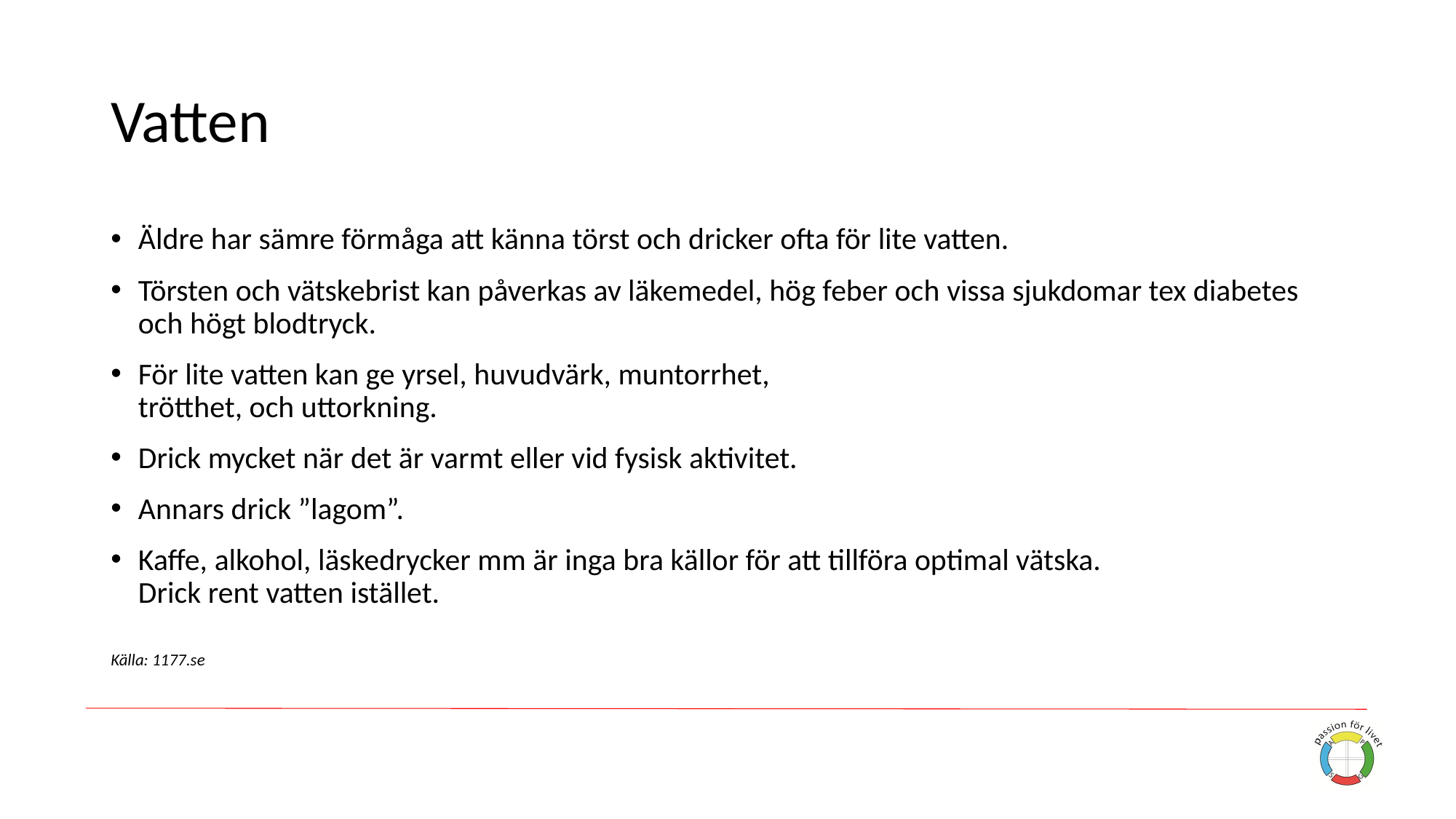

# Vatten
Äldre har sämre förmåga att känna törst och dricker ofta för lite vatten.
Törsten och vätskebrist kan påverkas av läkemedel, hög feber och vissa sjukdomar tex diabetes och högt blodtryck.
För lite vatten kan ge yrsel, huvudvärk, muntorrhet,
trötthet, och uttorkning.
Drick mycket när det är varmt eller vid fysisk aktivitet.
Annars drick ”lagom”.
Kaffe, alkohol, läskedrycker mm är inga bra källor för att tillföra optimal vätska.
Drick rent vatten istället.
Källa: 1177.se